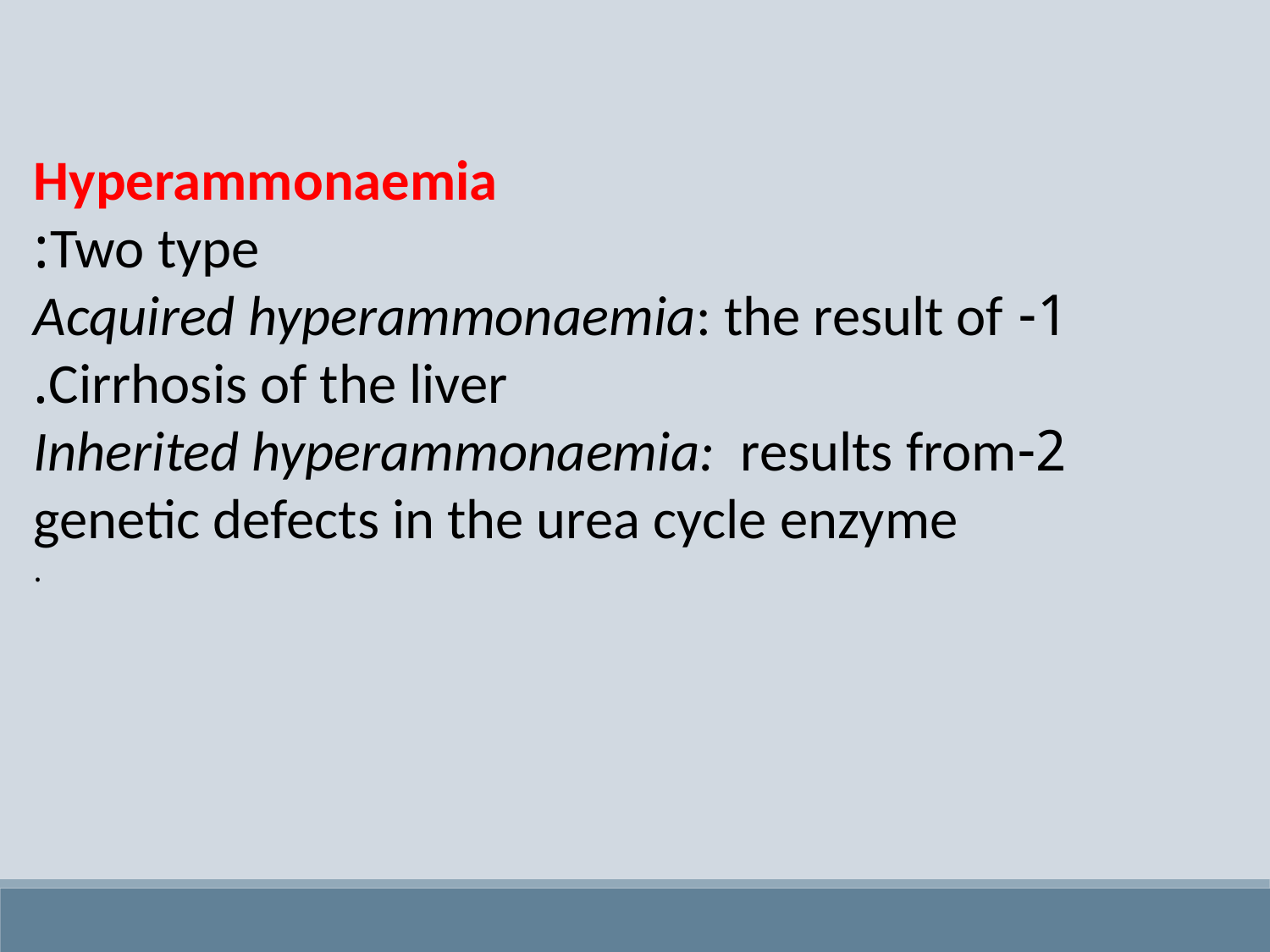

Hyperammonaemia
Two type:
1- Acquired hyperammonaemia: the result of Cirrhosis of the liver.
2-Inherited hyperammonaemia:  results from genetic defects in the urea cycle enzyme
.